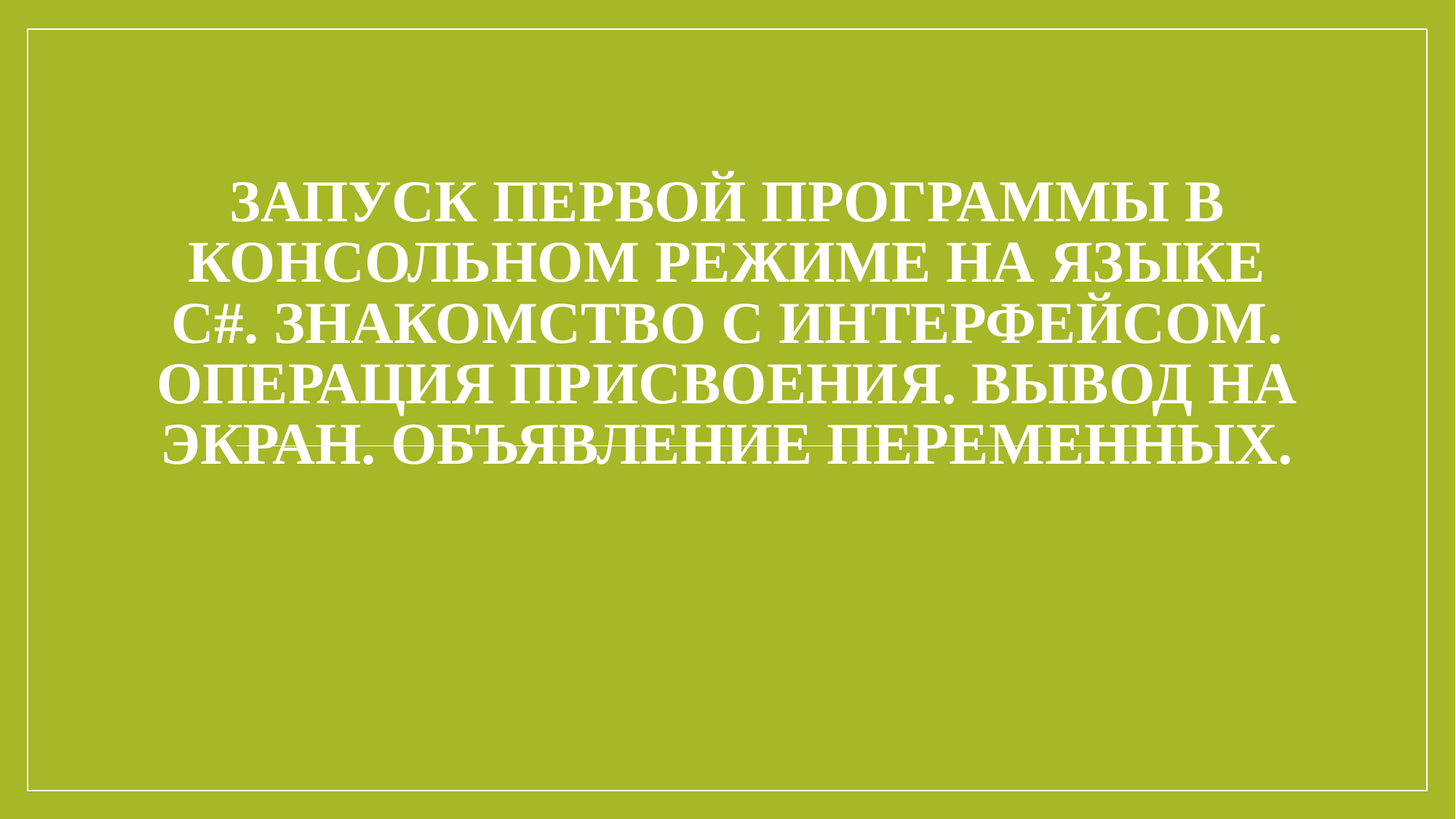

# запуск первой программы в консольном режиме на языке C#. Знакомство с интерфейсом. Операция присвоения. Вывод на экран. Объявление переменных.